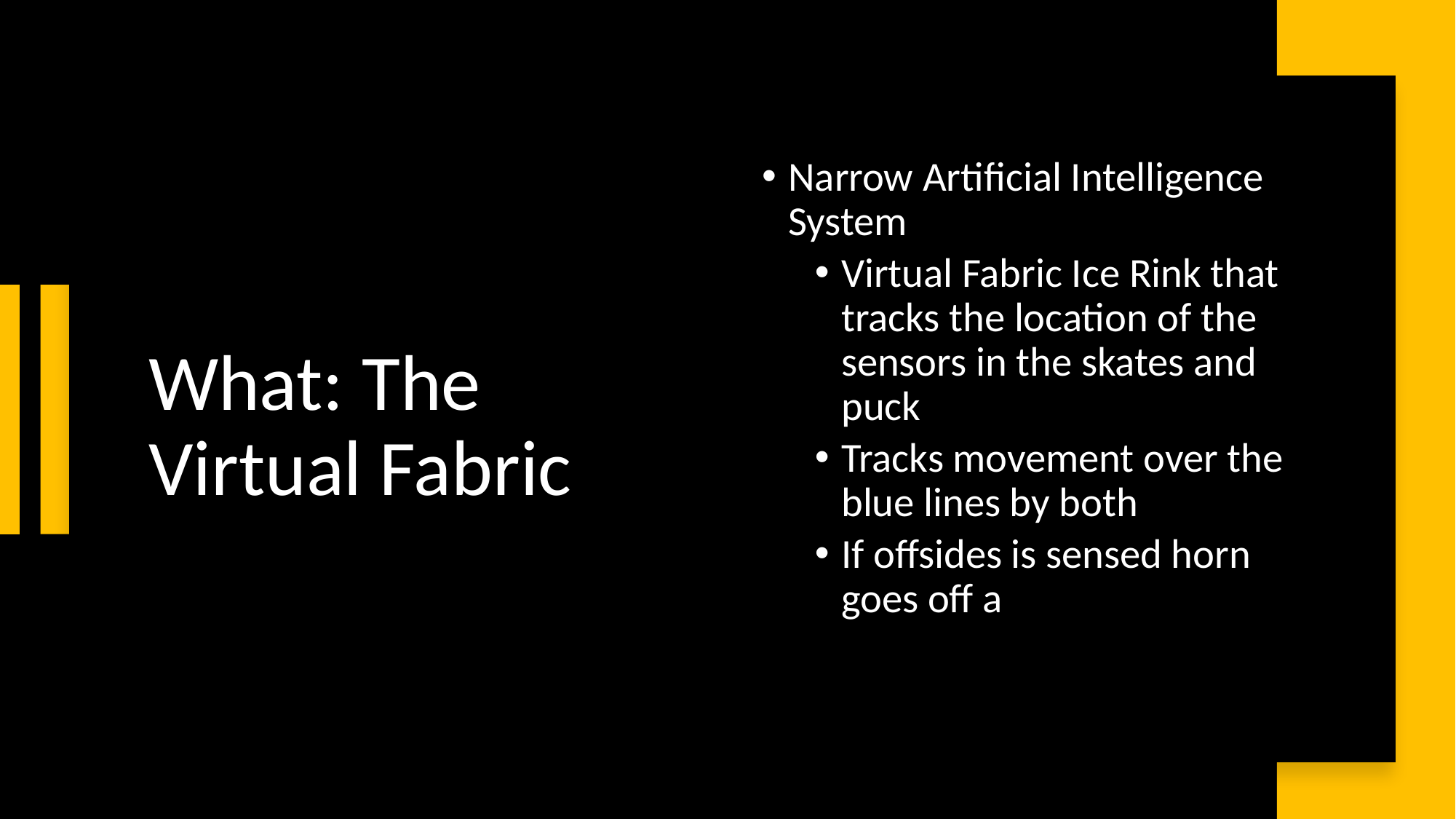

# What: The Virtual Fabric
Narrow Artificial Intelligence System
Virtual Fabric Ice Rink that tracks the location of the sensors in the skates and puck
Tracks movement over the blue lines by both
If offsides is sensed horn goes off a